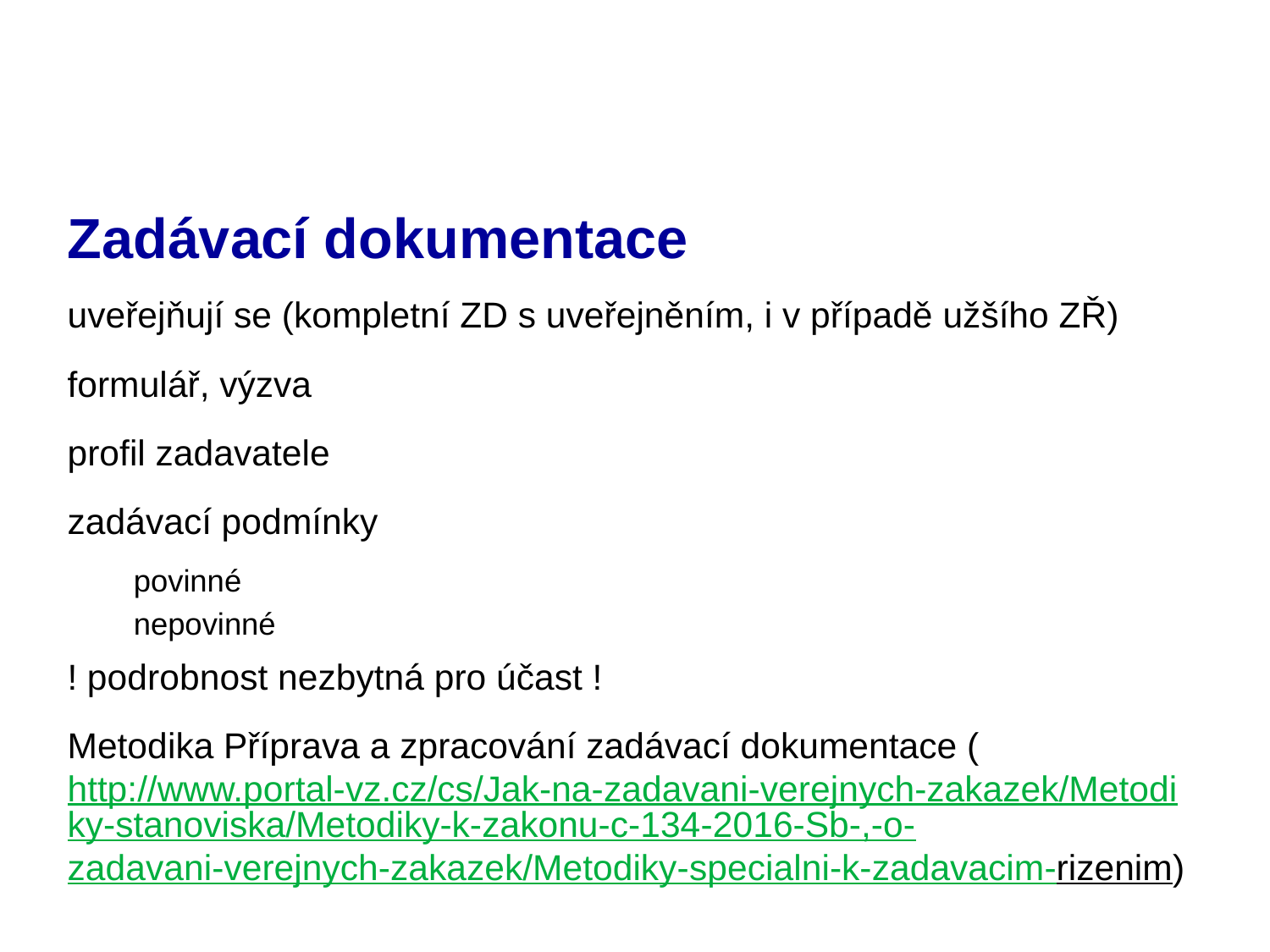

# Zadávací dokumentace
uveřejňují se (kompletní ZD s uveřejněním, i v případě užšího ZŘ)
formulář, výzva
profil zadavatele
zadávací podmínky
povinné
nepovinné
! podrobnost nezbytná pro účast !
Metodika Příprava a zpracování zadávací dokumentace (http://www.portal-vz.cz/cs/Jak-na-zadavani-verejnych-zakazek/Metodiky-stanoviska/Metodiky-k-zakonu-c-134-2016-Sb-,-o-zadavani-verejnych-zakazek/Metodiky-specialni-k-zadavacim-rizenim)